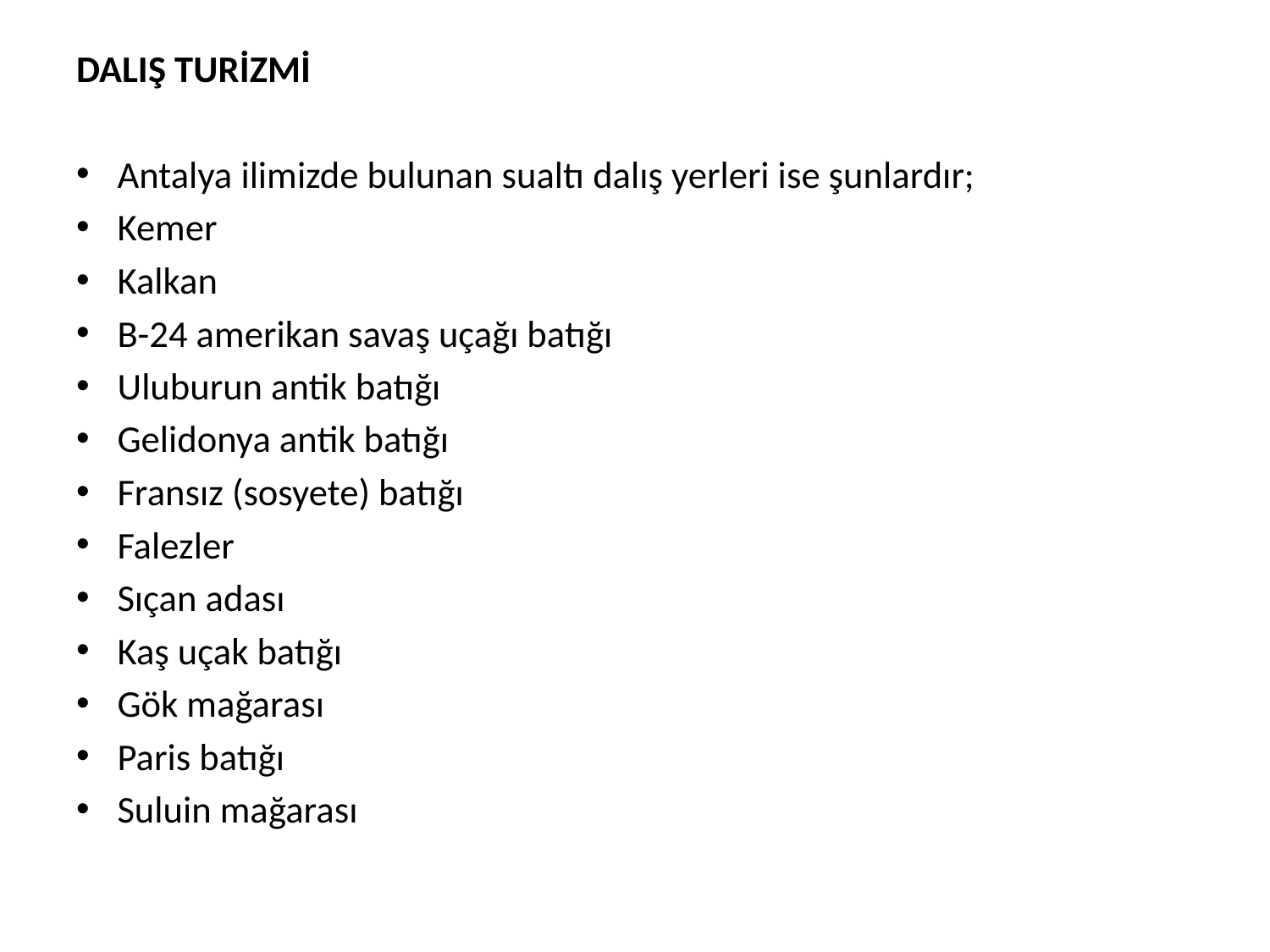

#
DALIŞ TURİZMİ

Antalya ilimizde bulunan sualtı dalış yerleri ise şunlardır;
Kemer
Kalkan
B-24 amerikan savaş uçağı batığı
Uluburun antik batığı
Gelidonya antik batığı
Fransız (sosyete) batığı
Falezler
Sıçan adası
Kaş uçak batığı
Gök mağarası
Paris batığı
Suluin mağarası